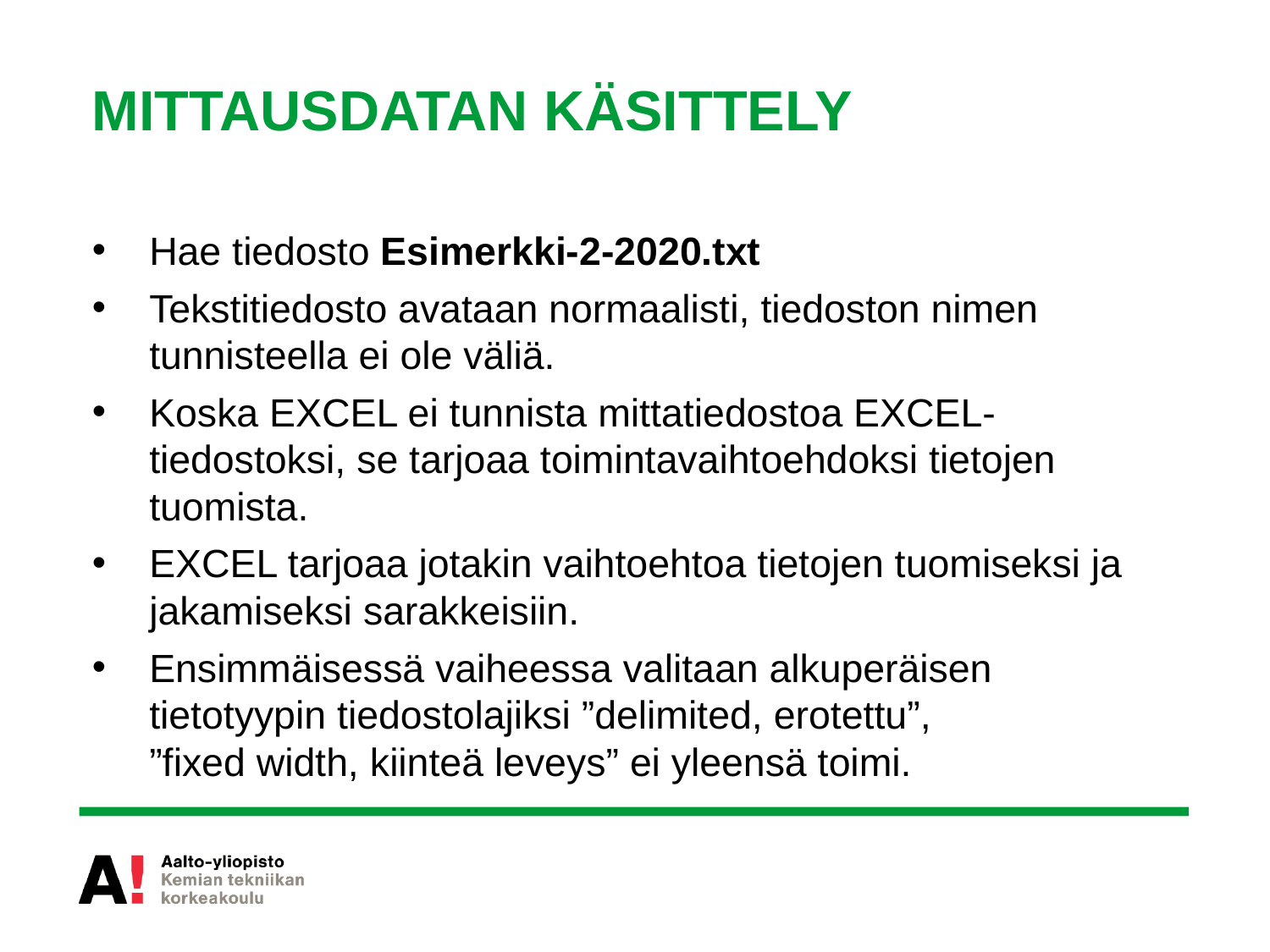

# MITTAUSDATAN KÄSITTELY
Hae tiedosto Esimerkki-2-2020.txt
Tekstitiedosto avataan normaalisti, tiedoston nimen tunnisteella ei ole väliä.
Koska EXCEL ei tunnista mittatiedostoa EXCEL-tiedostoksi, se tarjoaa toimintavaihtoehdoksi tietojen tuomista.
EXCEL tarjoaa jotakin vaihtoehtoa tietojen tuomiseksi ja jakamiseksi sarakkeisiin.
Ensimmäisessä vaiheessa valitaan alkuperäisen tietotyypin tiedostolajiksi ”delimited, erotettu”,
”fixed width, kiinteä leveys” ei yleensä toimi.